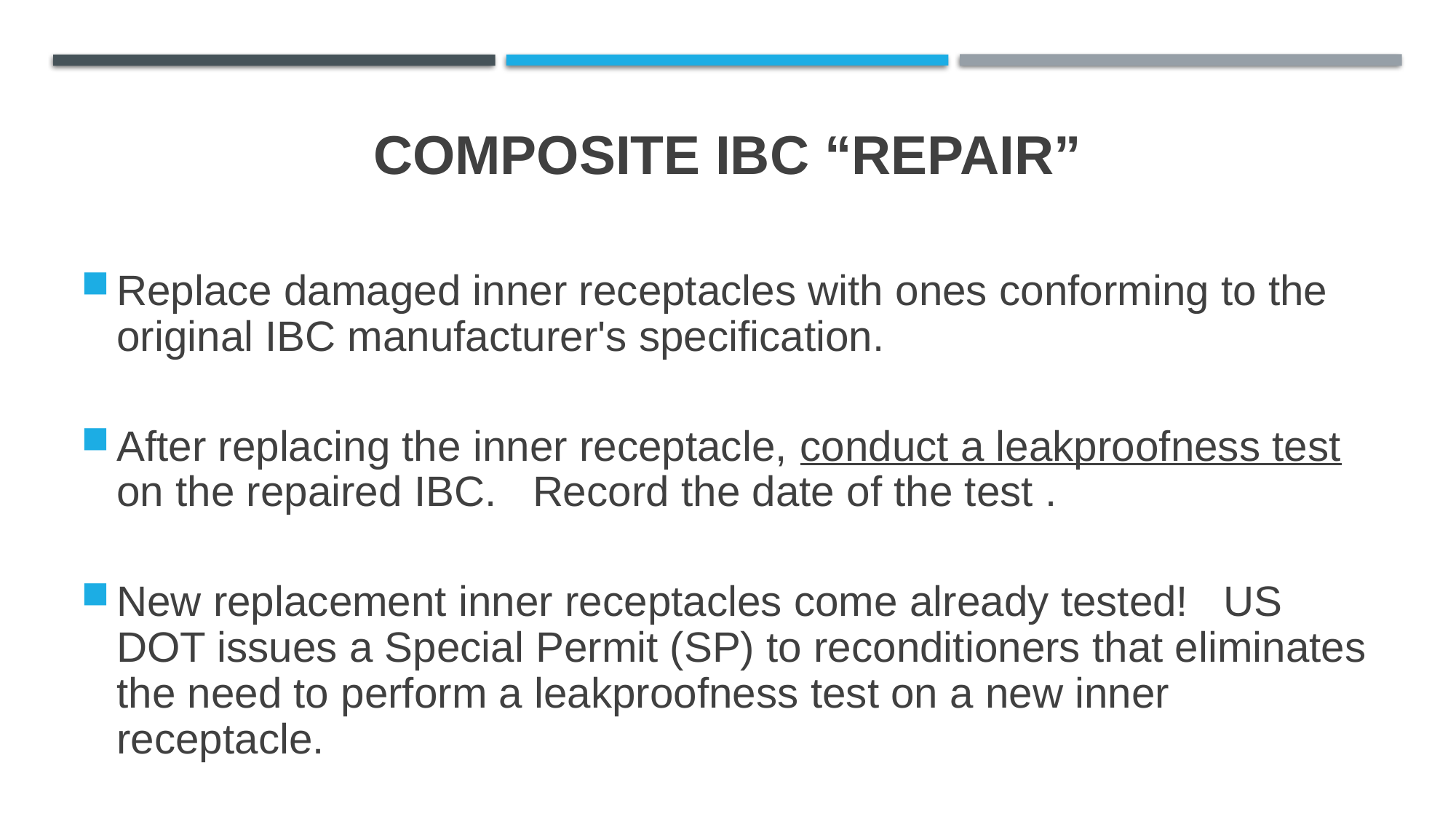

# Composite IBC “Repair”
Replace damaged inner receptacles with ones conforming to the original IBC manufacturer's specification.

After replacing the inner receptacle, conduct a leakproofness test on the repaired IBC.   Record the date of the test .

New replacement inner receptacles come already tested!   US DOT issues a Special Permit (SP) to reconditioners that eliminates the need to perform a leakproofness test on a new inner receptacle.